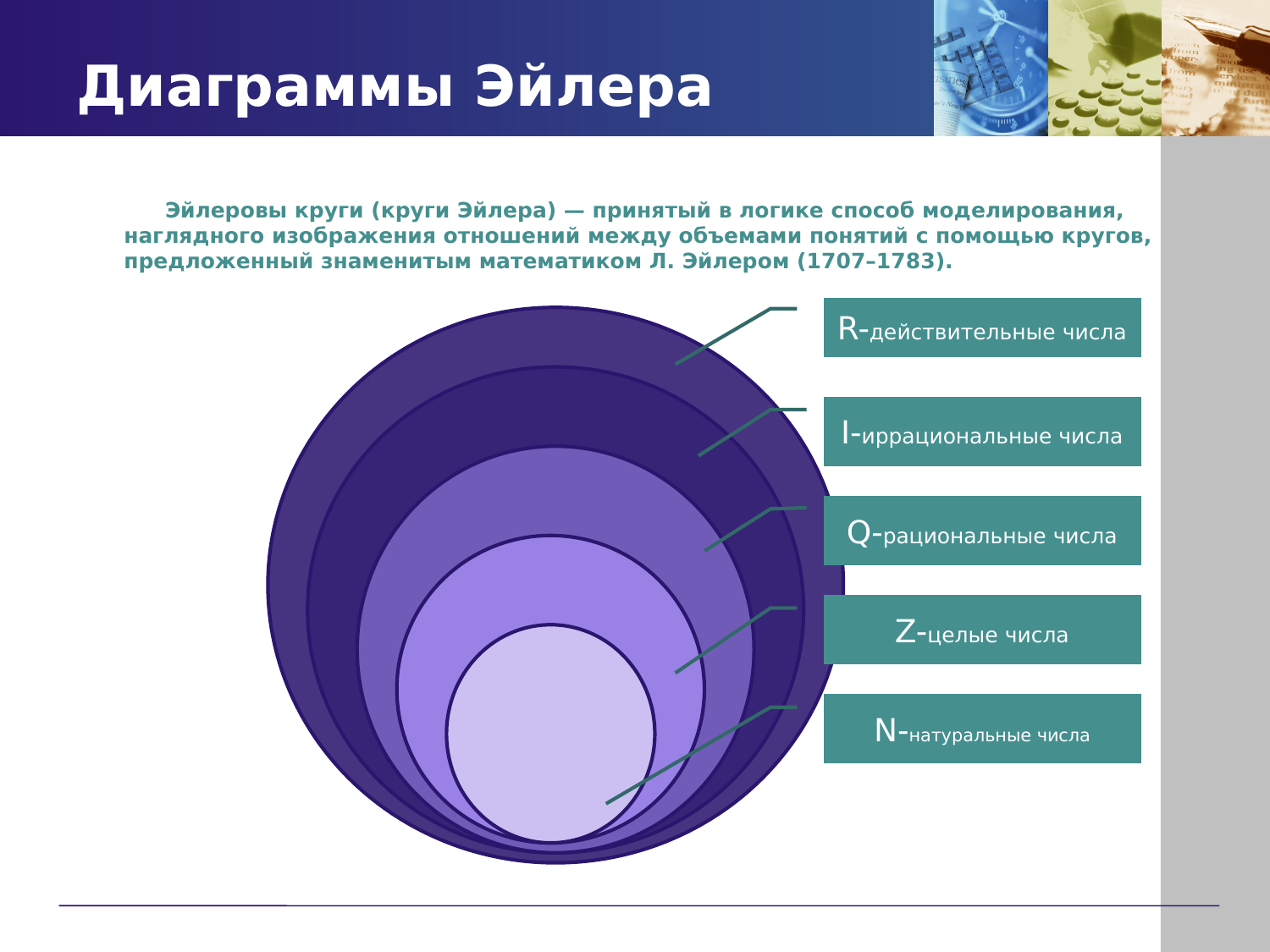

# Диаграммы Эйлера
            Эйлеровы круги (круги Эйлера) — принятый в логике способ моделирования, наглядного изображения отношений между объемами понятий с помощью кругов, предложенный знаменитым математиком Л. Эйлером (1707–1783).

R-действительные числа

I-иррациональные числа

Q-рациональные числа

Z-целые числа

N-натуральные числа